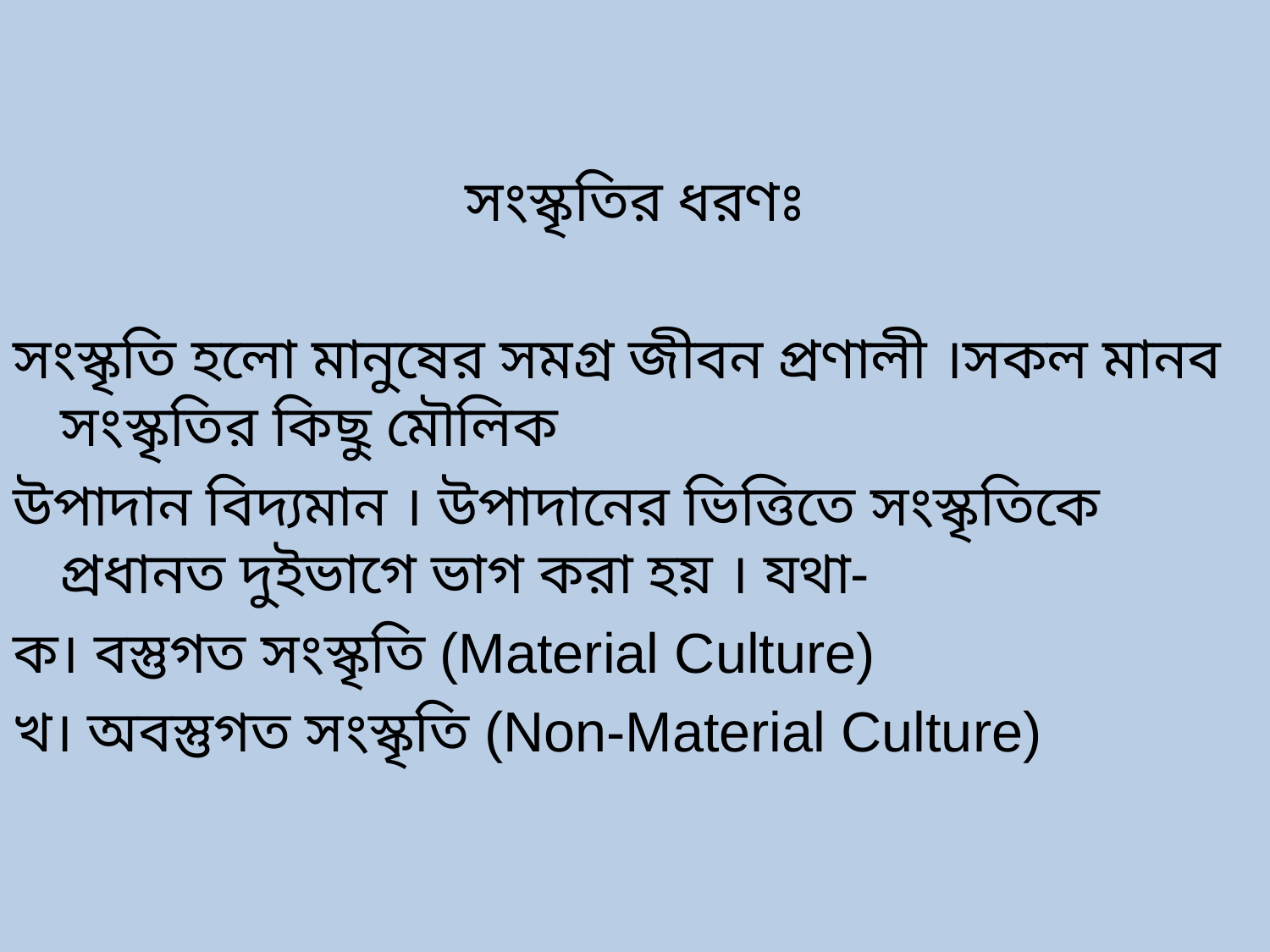

সংস্কৃতির ধরণঃ

সংস্কৃতি হলো মানুষের সমগ্র জীবন প্রণালী ।সকল মানব সংস্কৃতির কিছু মৌলিক
উপাদান বিদ্যমান । উপাদানের ভিত্তিতে সংস্কৃতিকে প্রধানত দুইভাগে ভাগ করা হয় । যথা-
ক। বস্তুগত সংস্কৃতি (Material Culture)
খ। অবস্তুগত সংস্কৃতি (Non-Material Culture)

#